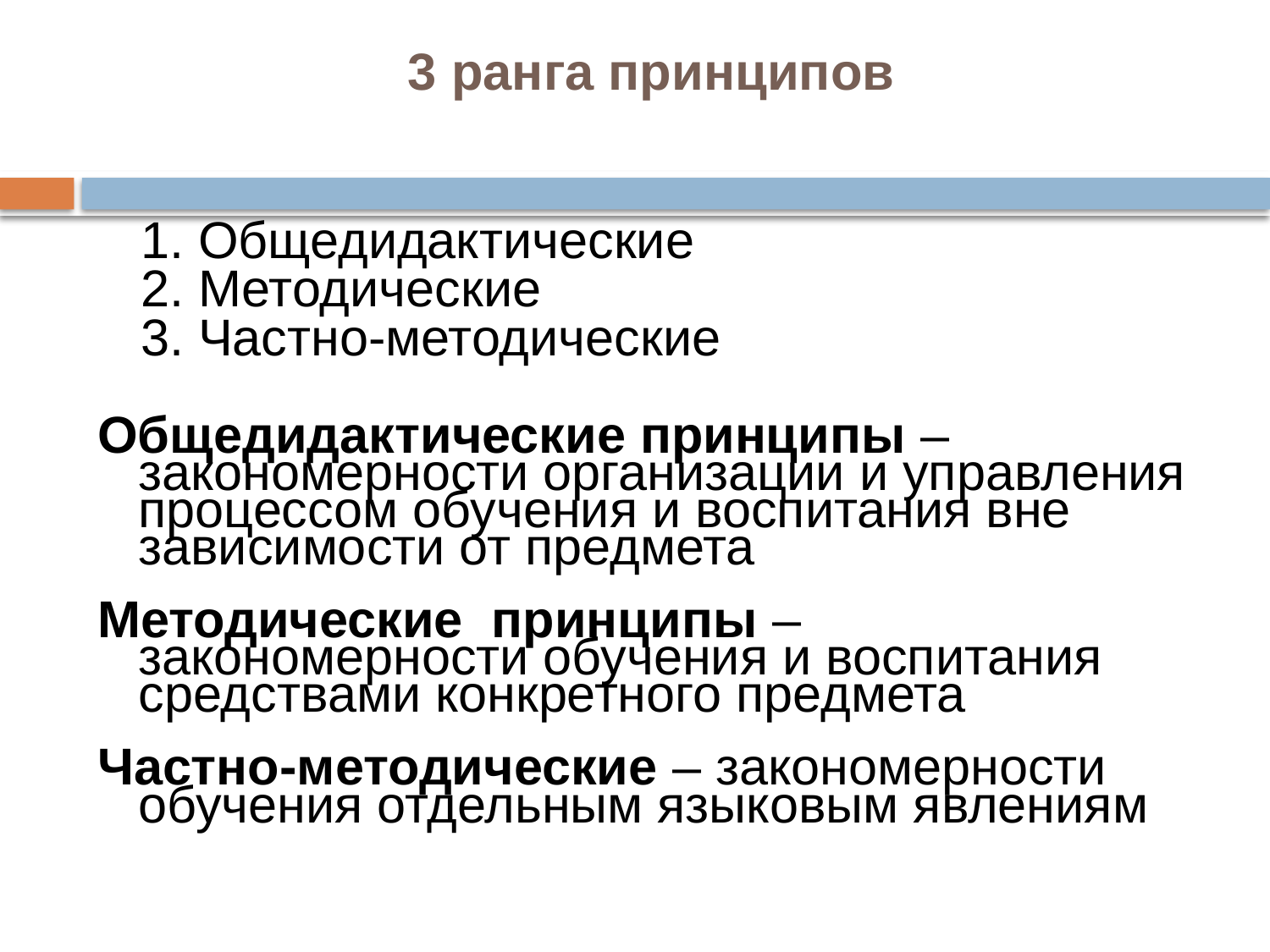

# 3 ранга принципов
   1. Общедидактические
   2. Методические
   3. Частно-методические

Общедидактические принципы – закономерности организации и управления процессом обучения и воспитания вне зависимости от предмета

Методические  принципы – закономерности обучения и воспитания средствами конкретного предмета

Частно-методические – закономерности обучения отдельным языковым явлениям